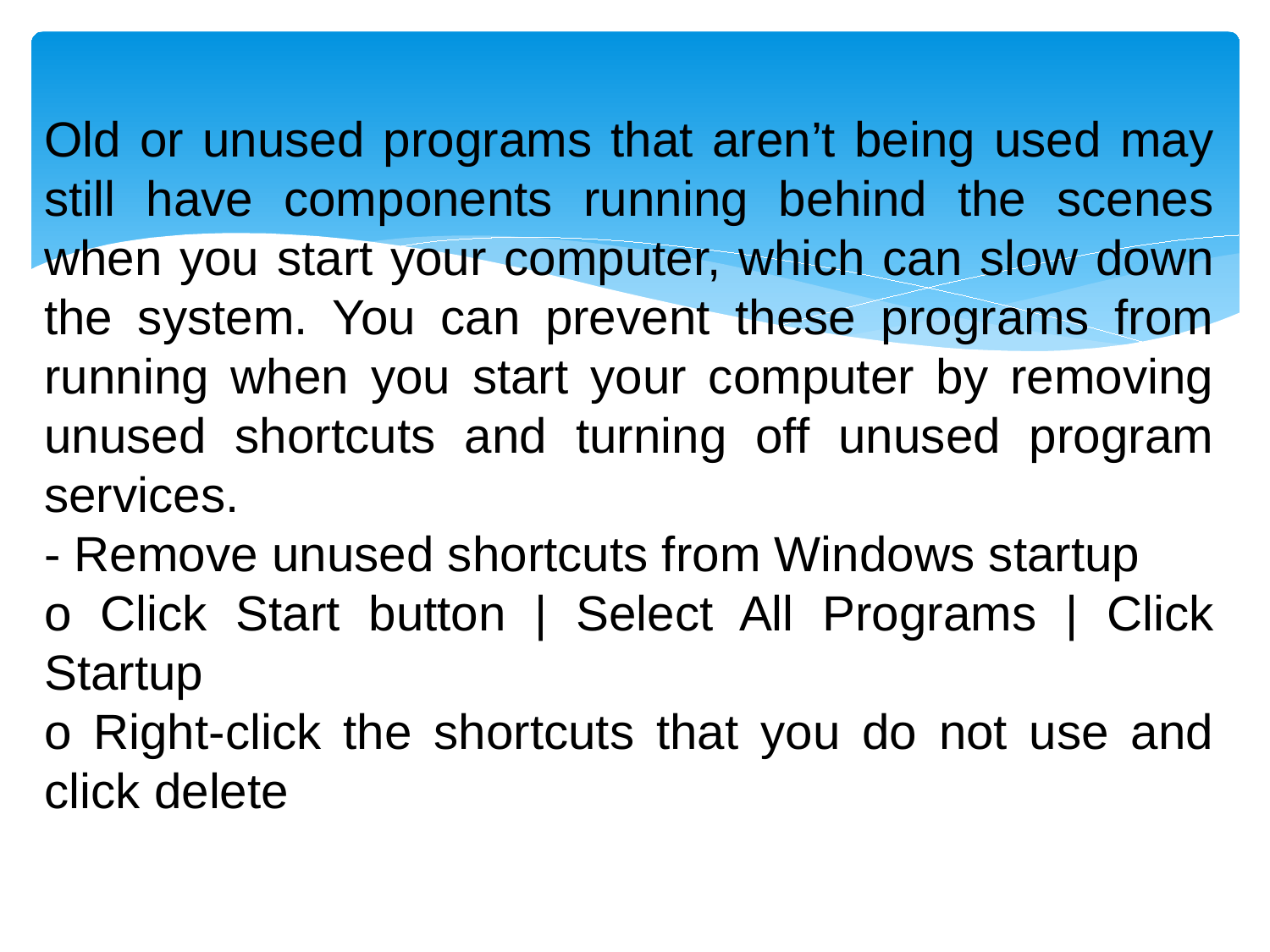

Old or unused programs that aren’t being used may still have components running behind the scenes when you start your computer, which can slow down the system. You can prevent these programs from running when you start your computer by removing unused shortcuts and turning off unused program services.
- Remove unused shortcuts from Windows startup
o Click Start button | Select All Programs | Click Startup
o Right-click the shortcuts that you do not use and click delete